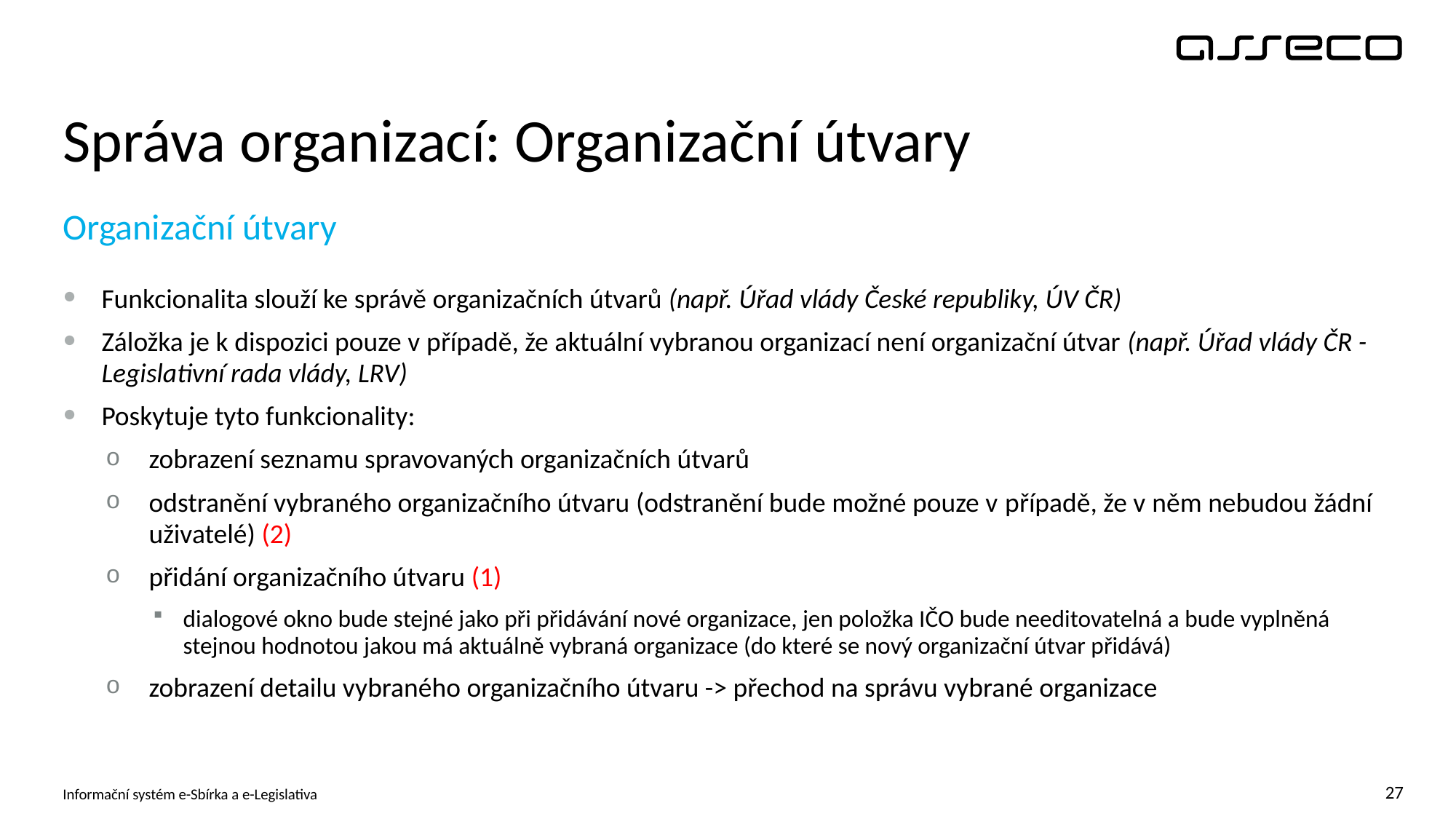

# Správa organizací: Organizační útvary
Organizační útvary
Funkcionalita slouží ke správě organizačních útvarů (např. Úřad vlády České republiky, ÚV ČR)
Záložka je k dispozici pouze v případě, že aktuální vybranou organizací není organizační útvar (např. Úřad vlády ČR - Legislativní rada vlády, LRV)
Poskytuje tyto funkcionality:
zobrazení seznamu spravovaných organizačních útvarů
odstranění vybraného organizačního útvaru (odstranění bude možné pouze v případě, že v něm nebudou žádní uživatelé) (2)
přidání organizačního útvaru (1)
dialogové okno bude stejné jako při přidávání nové organizace, jen položka IČO bude needitovatelná a bude vyplněná stejnou hodnotou jakou má aktuálně vybraná organizace (do které se nový organizační útvar přidává)
zobrazení detailu vybraného organizačního útvaru -> přechod na správu vybrané organizace
Informační systém e-Sbírka a e-Legislativa
27